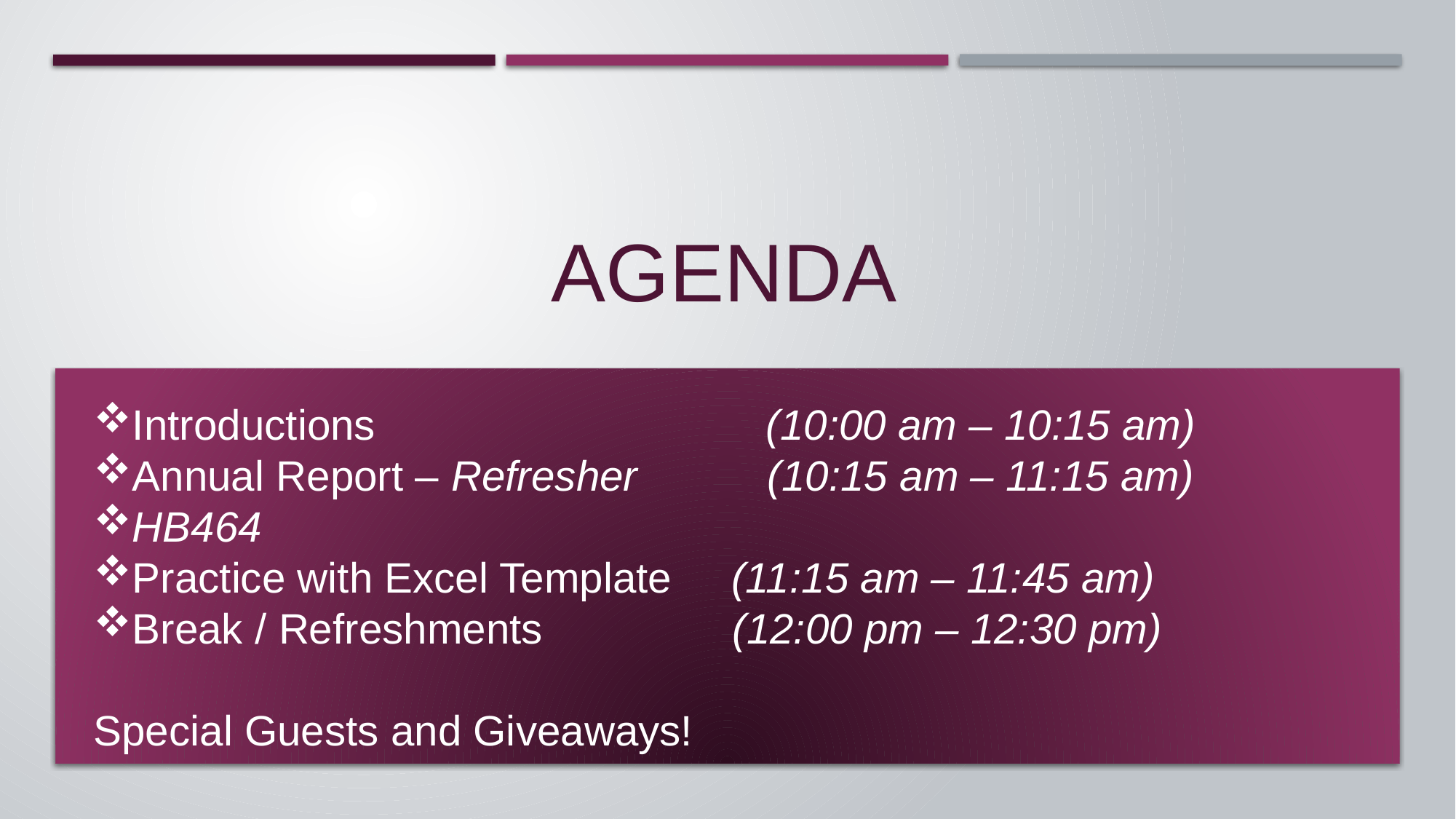

# agenda
Introductions                                 (10:00 am – 10:15 am)
Annual Report – Refresher           (10:15 am – 11:15 am)
HB464
Practice with Excel Template     (11:15 am – 11:45 am)
Break / Refreshments                (12:00 pm – 12:30 pm)

Special Guests and Giveaways!